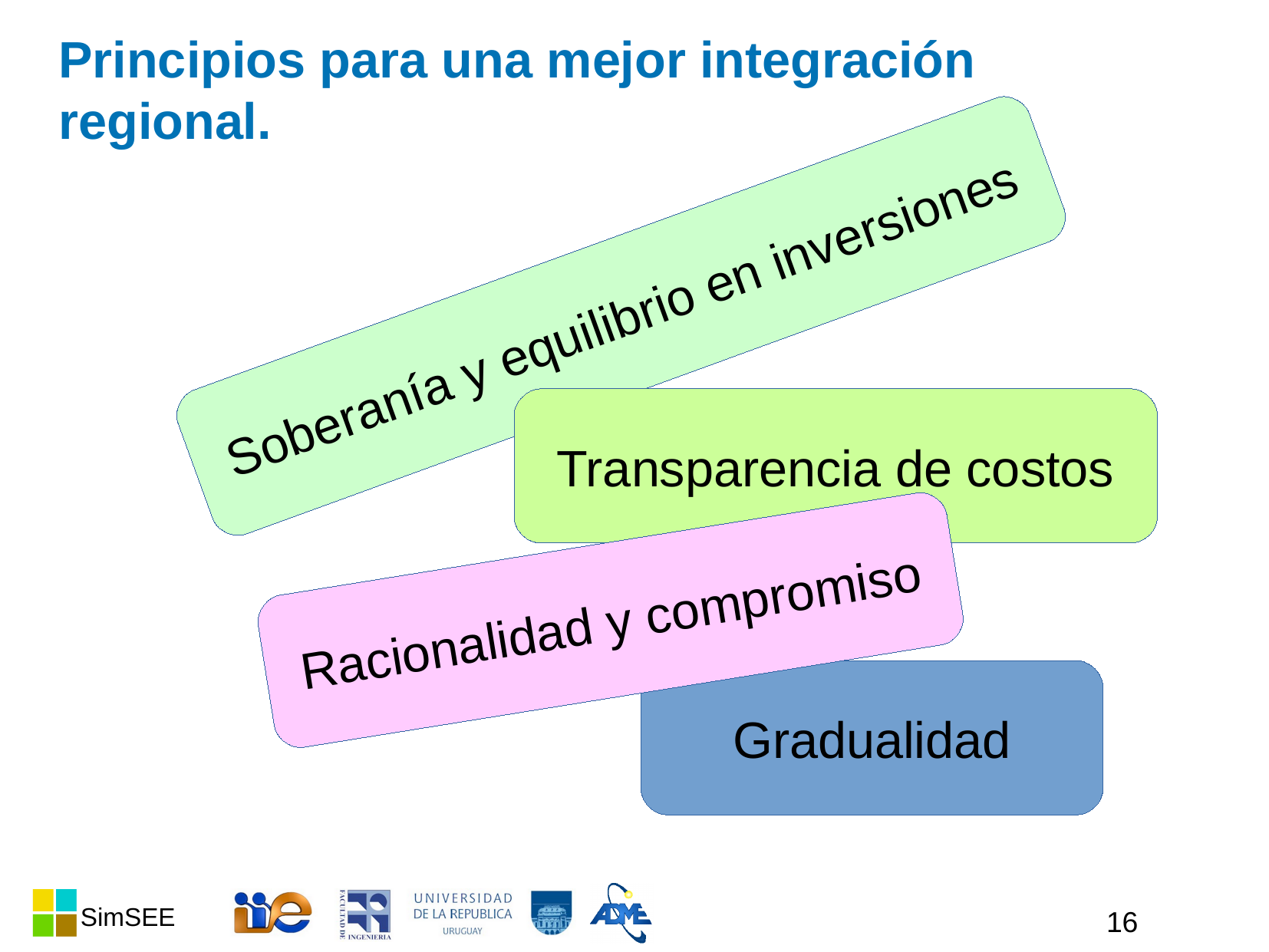

Principios para una mejor integración regional.
Soberanía y equilibrio en inversiones
Transparencia de costos
Racionalidad y compromiso
Gradualidad